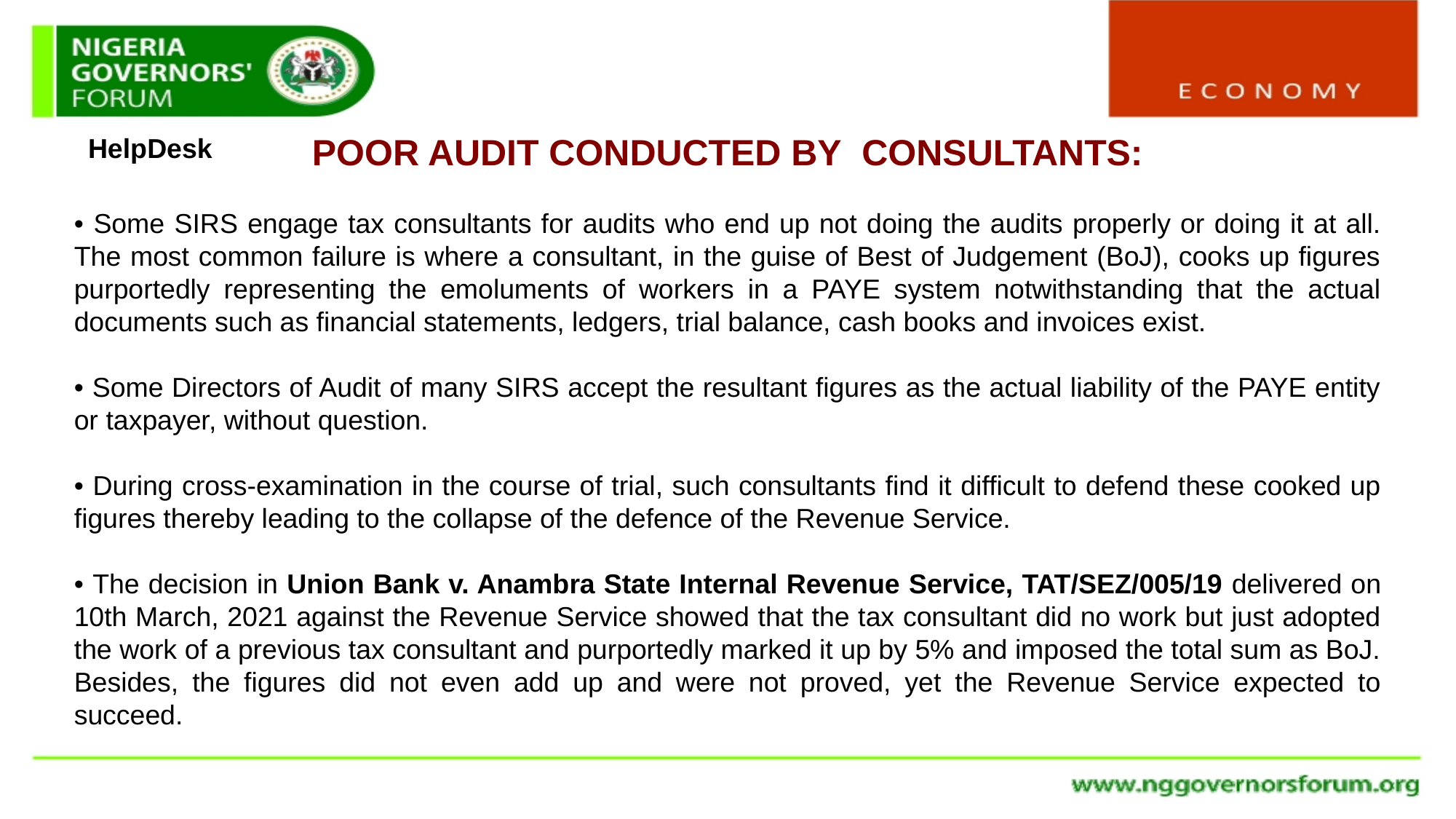

POOR AUDIT CONDUCTED BY  CONSULTANTS:
HelpDesk
• Some SIRS engage tax consultants for audits who end up not doing the audits properly or doing it at all. The most common failure is where a consultant, in the guise of Best of Judgement (BoJ), cooks up figures purportedly representing the emoluments of workers in a PAYE system notwithstanding that the actual documents such as financial statements, ledgers, trial balance, cash books and invoices exist.

• Some Directors of Audit of many SIRS accept the resultant figures as the actual liability of the PAYE entity or taxpayer, without question.

• During cross-examination in the course of trial, such consultants find it difficult to defend these cooked up figures thereby leading to the collapse of the defence of the Revenue Service.

• The decision in Union Bank v. Anambra State Internal Revenue Service, TAT/SEZ/005/19 delivered on 10th March, 2021 against the Revenue Service showed that the tax consultant did no work but just adopted the work of a previous tax consultant and purportedly marked it up by 5% and imposed the total sum as BoJ. Besides, the figures did not even add up and were not proved, yet the Revenue Service expected to succeed.